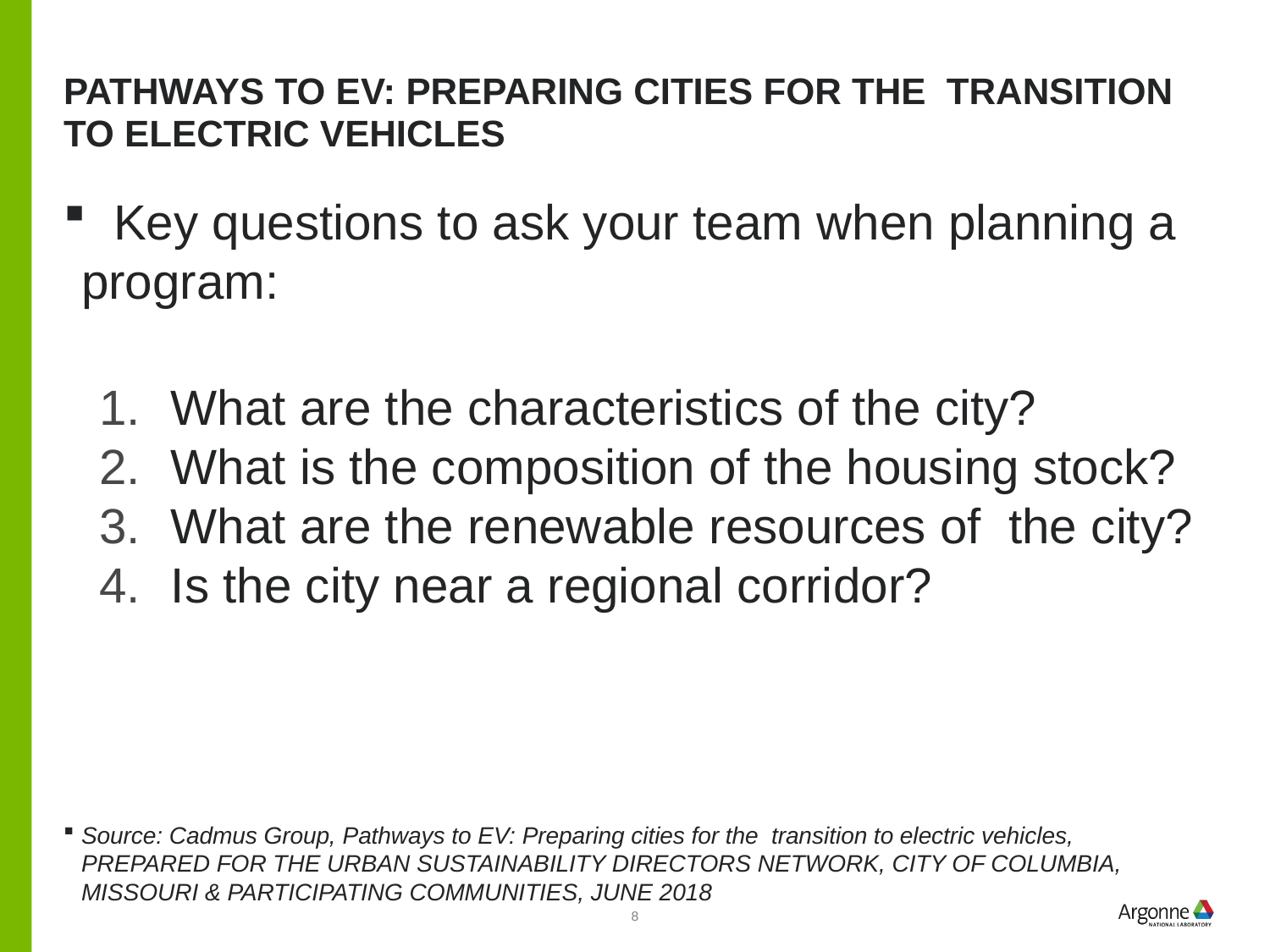

October 28, 2018
# Pathways to EV: Preparing cities for the  transition to electric vehicles

  Key questions to ask your team when planning a program:

What are the characteristics of the city?
What is the composition of the housing stock?
What are the renewable resources of  the city?
Is the city near a regional corridor?

Source: Cadmus Group, Pathways to EV: Preparing cities for the  transition to electric vehicles, PREPARED FOR THE URBAN SUSTAINABILITY DIRECTORS NETWORK, CITY OF COLUMBIA, MISSOURI & PARTICIPATING COMMUNITIES, JUNE 2018

Source: Cadmus Group. PREPARED FOR THE URBAN SUSTAINABILITY DIRECTORS NETWORK, CITY OF COLUMBIA, MISSOURI & PARTICIPATING COMMUNITIES, June 2018

8